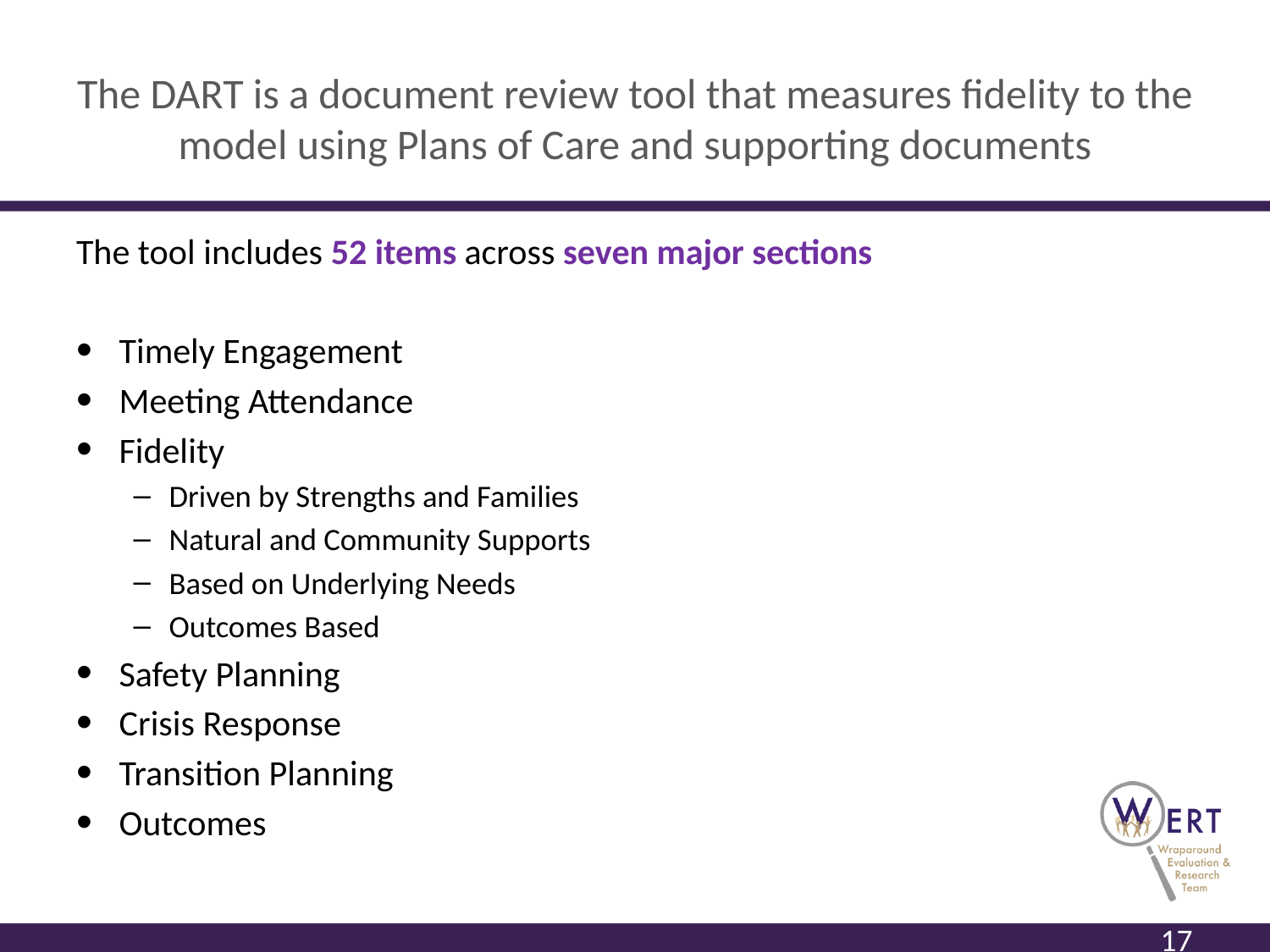

# The DART is a document review tool that measures fidelity to the model using Plans of Care and supporting documents
The tool includes 52 items across seven major sections

Timely Engagement
Meeting Attendance
Fidelity
Driven by Strengths and Families
Natural and Community Supports
Based on Underlying Needs
Outcomes Based
Safety Planning
Crisis Response
Transition Planning
Outcomes